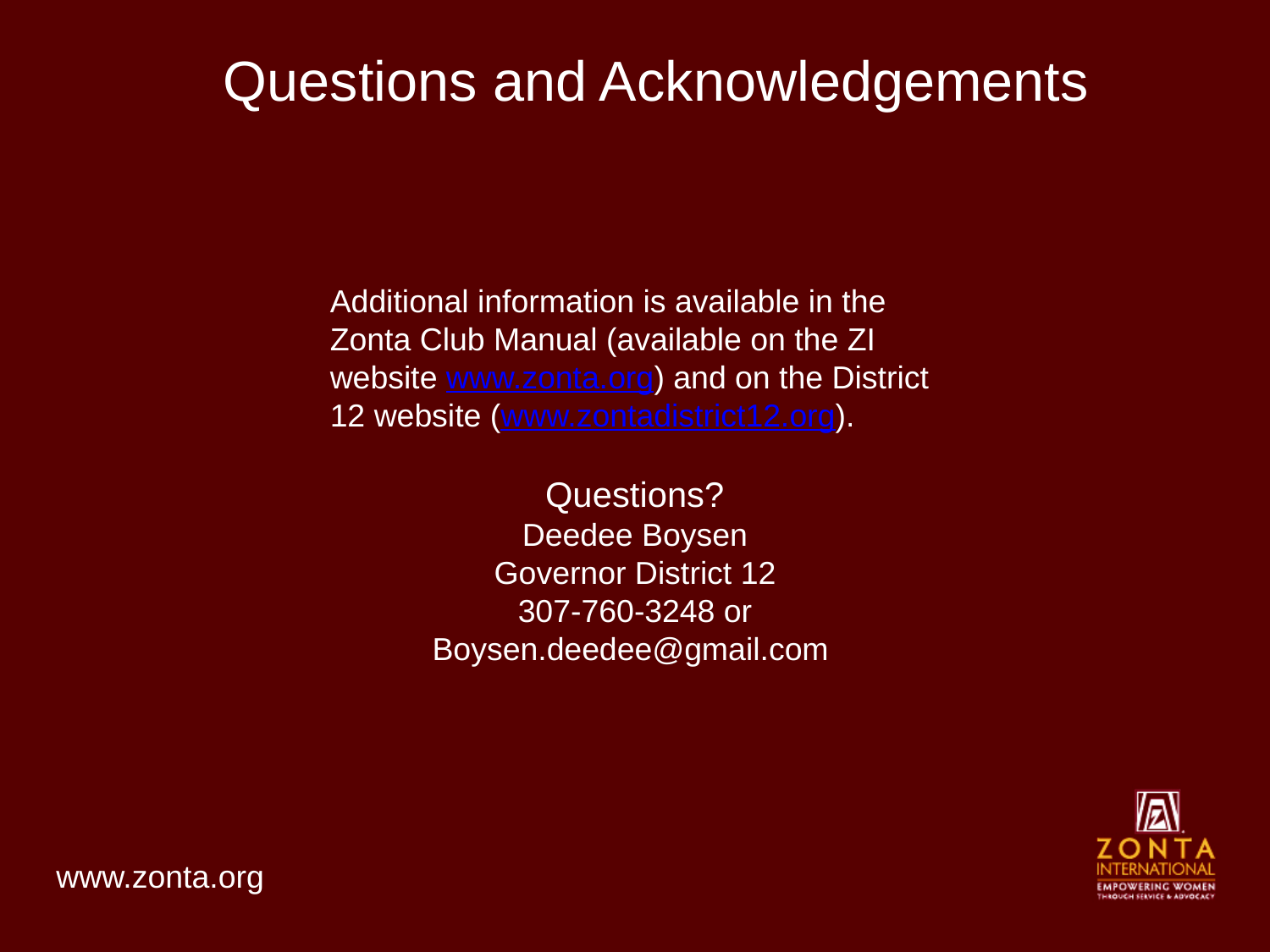

Questions and Acknowledgements
Additional information is available in the Zonta Club Manual (available on the ZI website www.zonta.org) and on the District 12 website (www.zontadistrict12.org).

Questions?
Deedee Boysen
Governor District 12
307-760-3248 or
Boysen.deedee@gmail.com